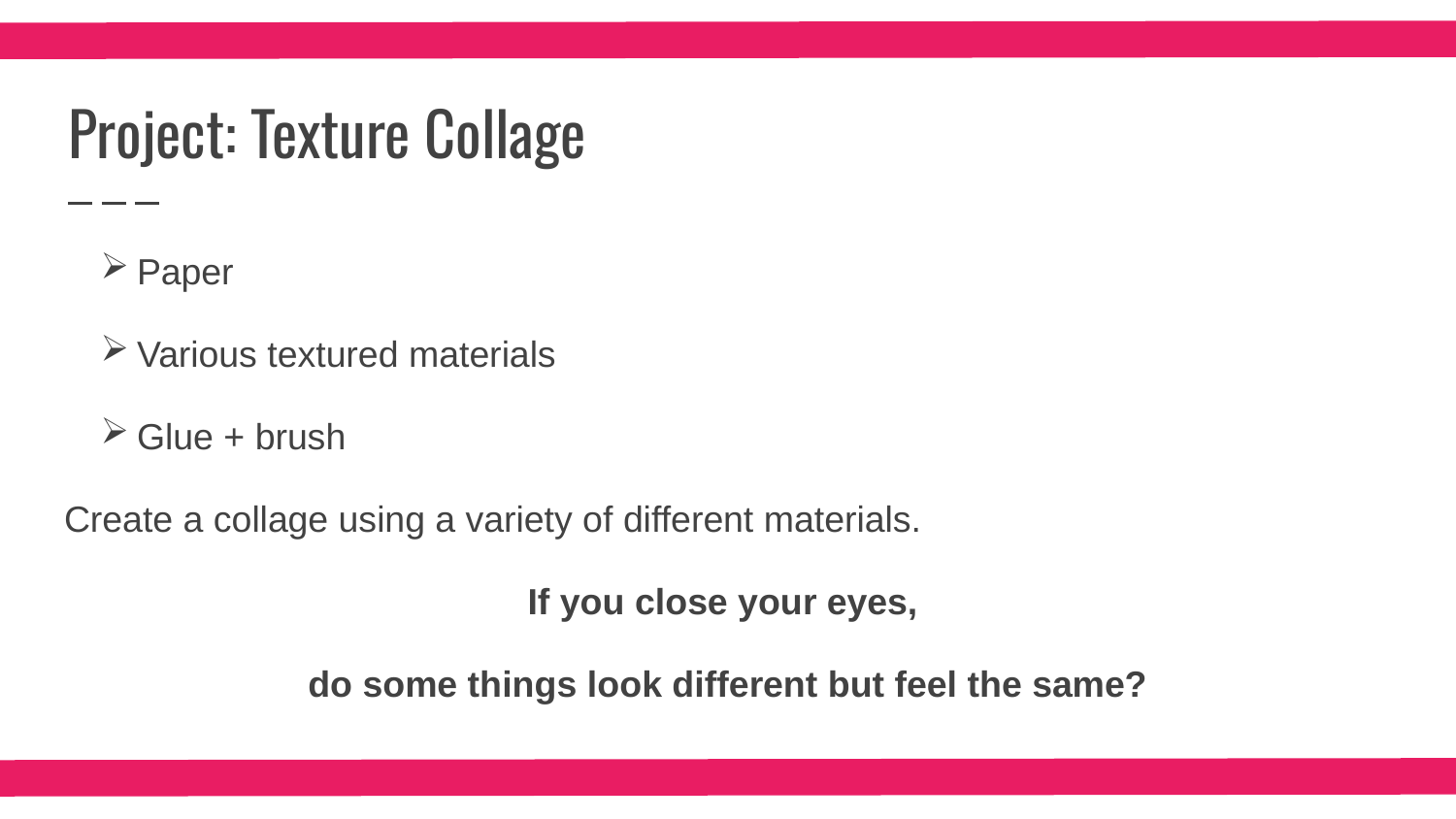

# Project: Texture Collage
Paper
Various textured materials
Glue + brush
Create a collage using a variety of different materials.
If you close your eyes,
do some things look different but feel the same?